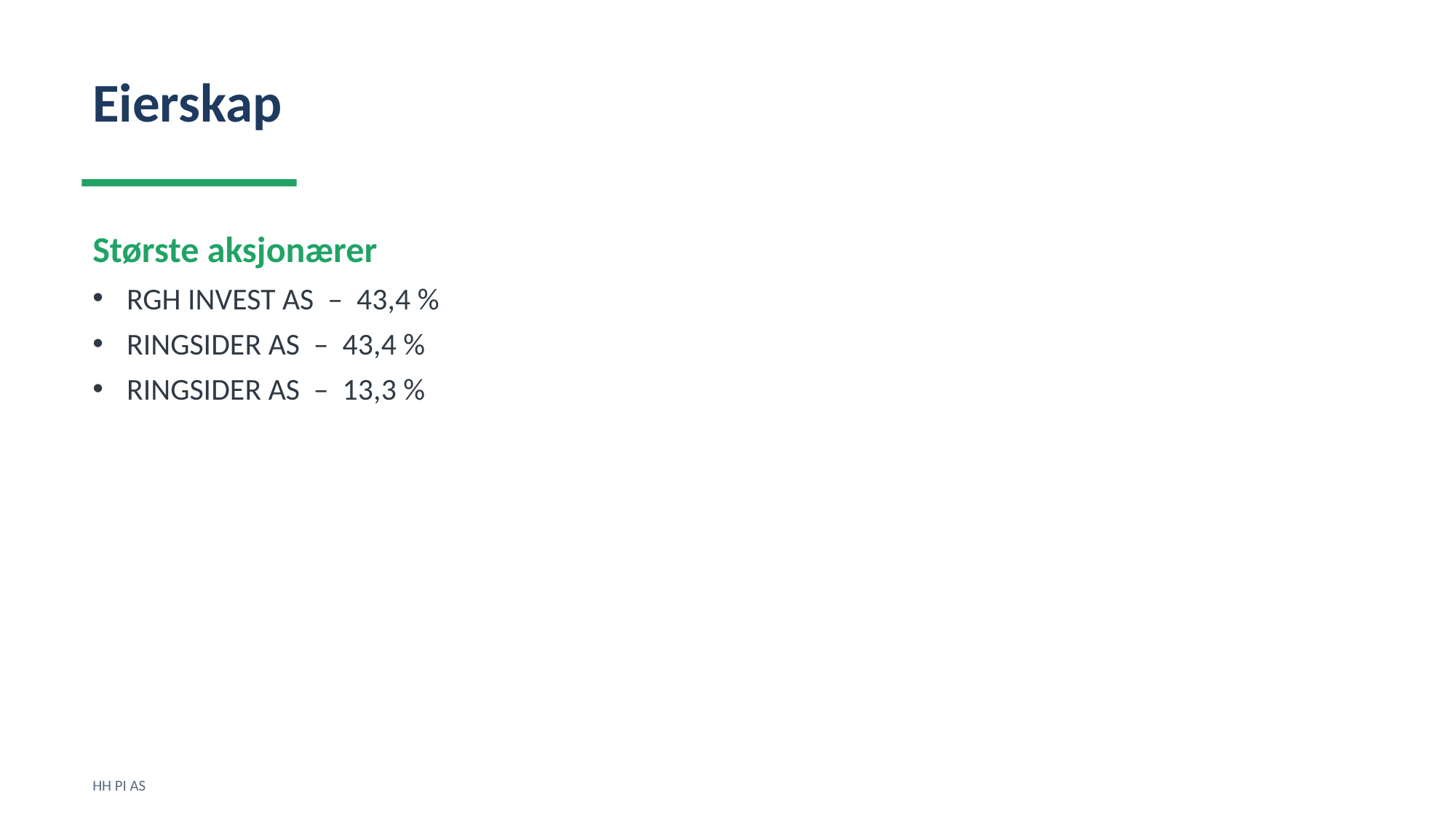

Eierskap

Største aksjonærer
RGH INVEST AS  –  43,4 %
RINGSIDER AS  –  43,4 %
RINGSIDER AS  –  13,3 %
HH PI AS